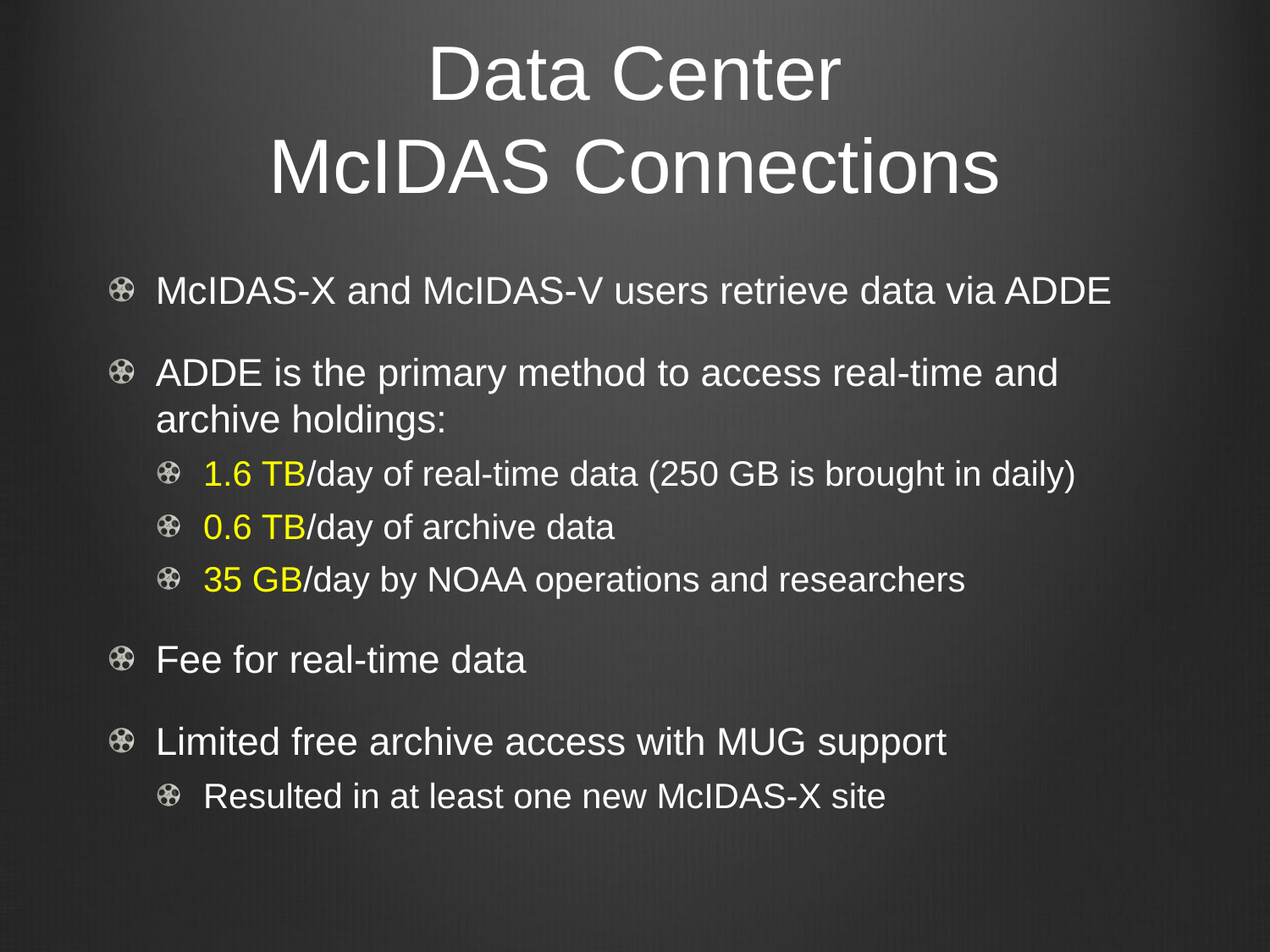

# Data Center McIDAS Connections
McIDAS-X and McIDAS-V users retrieve data via ADDE
ADDE is the primary method to access real-time and archive holdings:
1.6 TB/day of real-time data (250 GB is brought in daily)
0.6 TB/day of archive data
35 GB/day by NOAA operations and researchers
Fee for real-time data
Limited free archive access with MUG support
Resulted in at least one new McIDAS-X site